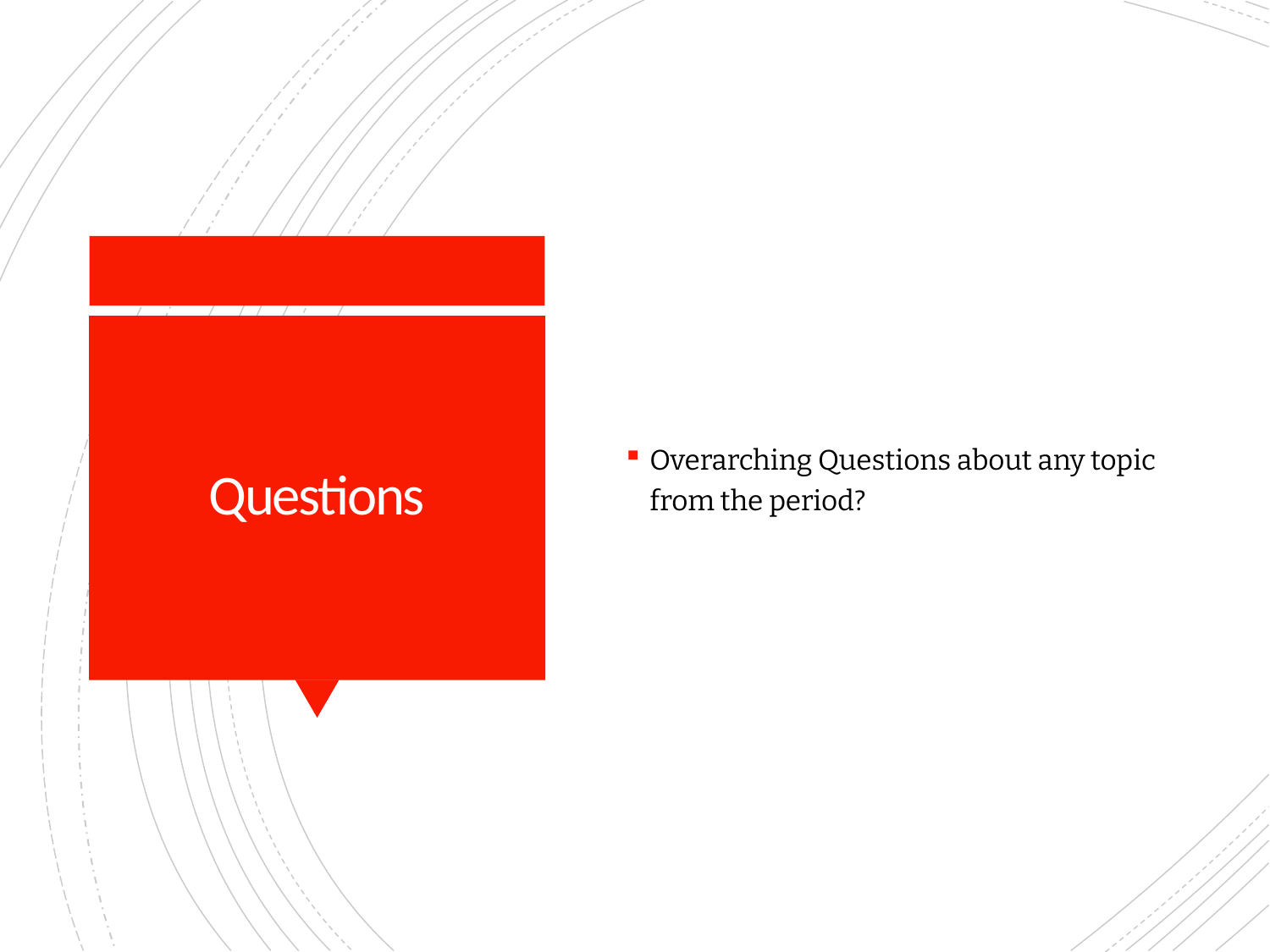

Overarching Questions about any topic from the period?
# Questions